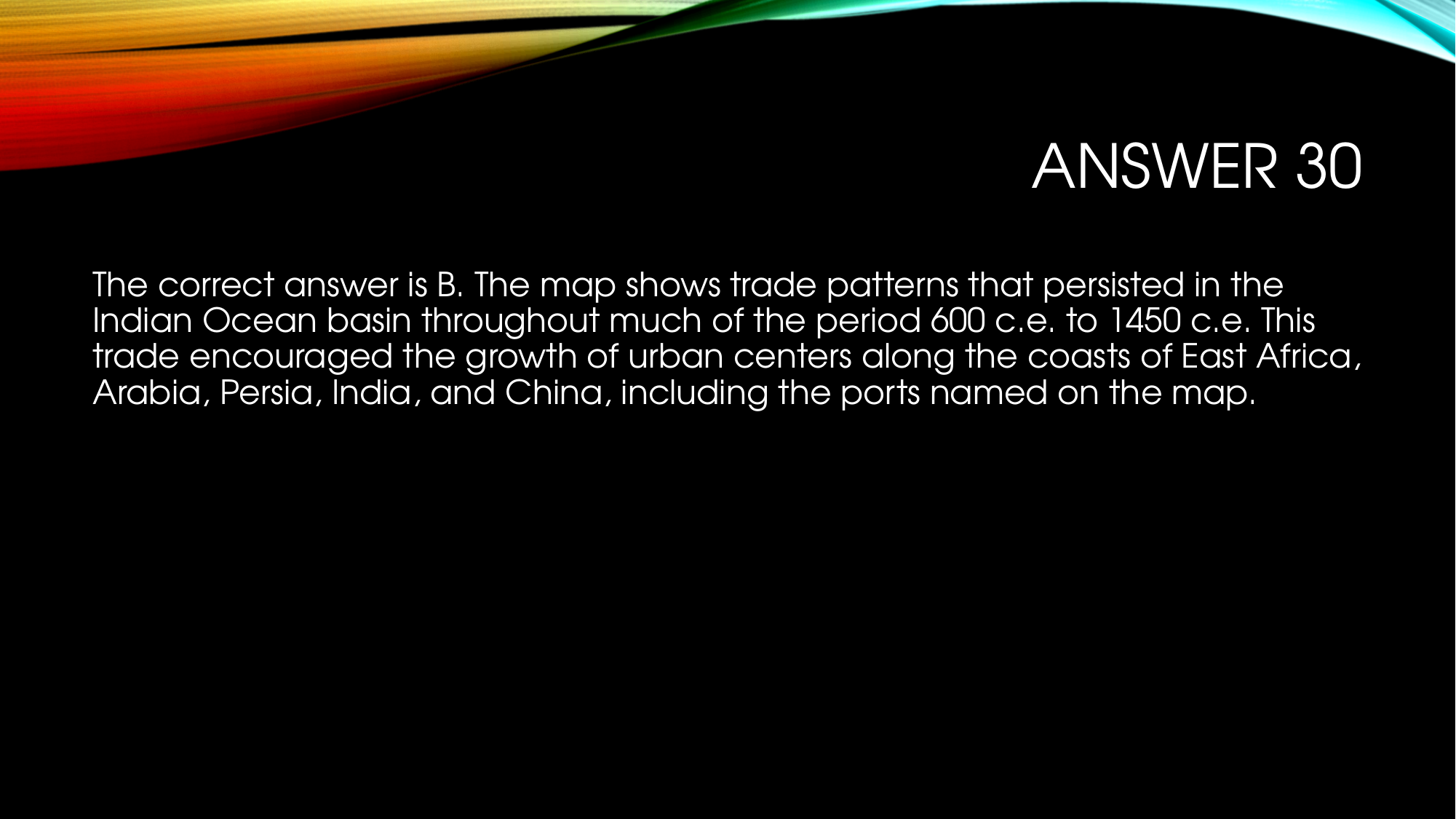

# Answer 30
The correct answer is B. The map shows trade patterns that persisted in the Indian Ocean basin throughout much of the period 600 c.e. to 1450 c.e. This trade encouraged the growth of urban centers along the coasts of East Africa, Arabia, Persia, India, and China, including the ports named on the map.